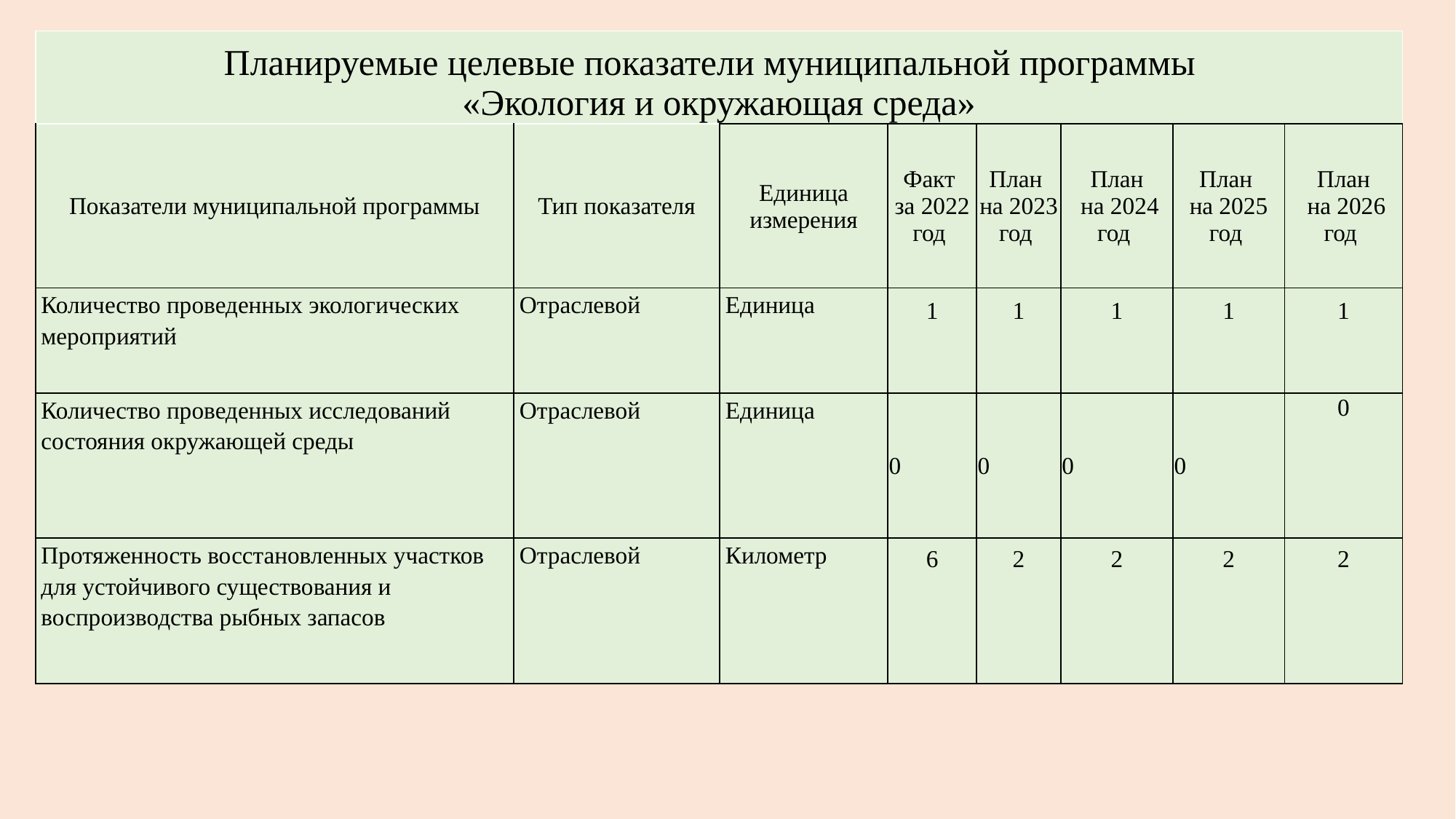

| Планируемые целевые показатели муниципальной программы «Экология и окружающая среда» |  |  |  |  |  |  |  |
| --- | --- | --- | --- | --- | --- | --- | --- |
| Показатели муниципальной программы | Тип показателя | Единица измерения | Факт за 2022 год | План на 2023 год | План на 2024 год | План на 2025 год | План на 2026 год |
| Количество проведенных экологических мероприятий | Отраслевой | Единица | 1 | 1 | 1 | 1 | 1 |
| Количество проведенных исследований состояния окружающей среды | Отраслевой | Единица | 0 | 0 | 0 | 0 | 0 |
| Протяженность восстановленных участков для устойчивого существования и воспроизводства рыбных запасов | Отраслевой | Километр | 6 | 2 | 2 | 2 | 2 |